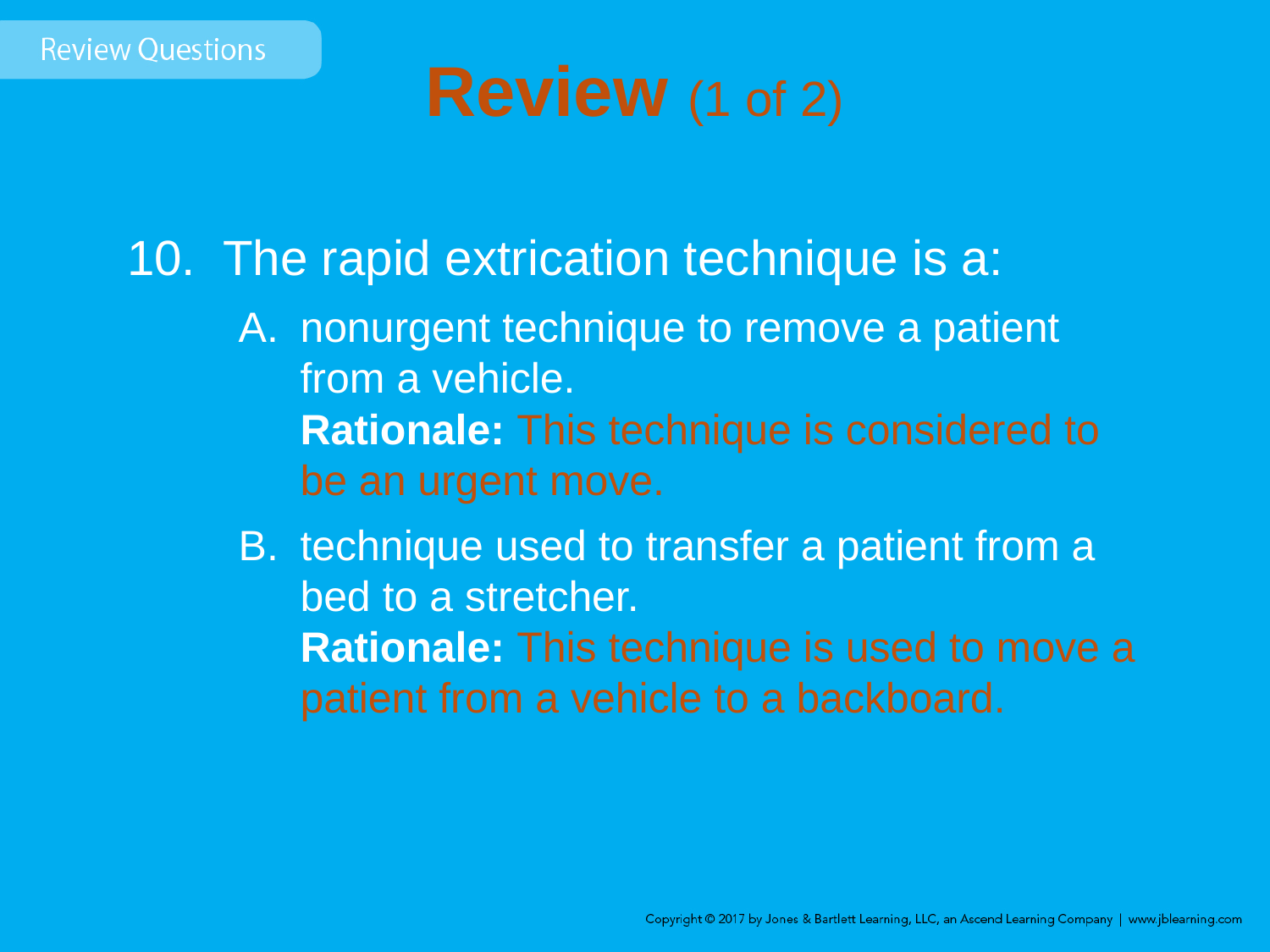

# Review (1 of 2)
The rapid extrication technique is a:
nonurgent technique to remove a patient from a vehicle.
Rationale: This technique is considered to be an urgent move.
technique used to transfer a patient from a bed to a stretcher.
Rationale: This technique is used to move a patient from a vehicle to a backboard.